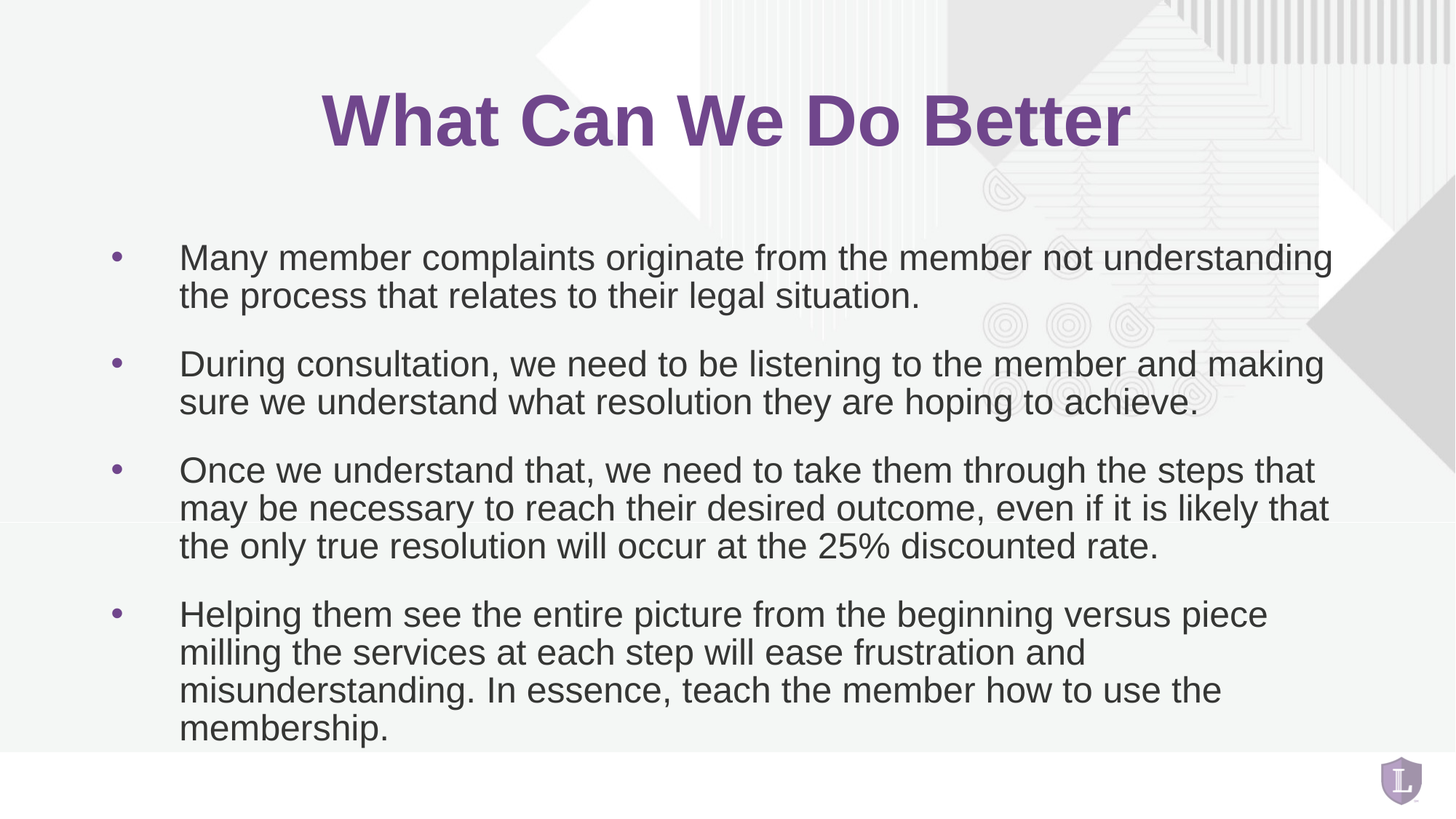

# What Can We Do Better
Many member complaints originate from the member not understanding the process that relates to their legal situation.
During consultation, we need to be listening to the member and making sure we understand what resolution they are hoping to achieve.
Once we understand that, we need to take them through the steps that may be necessary to reach their desired outcome, even if it is likely that the only true resolution will occur at the 25% discounted rate.
Helping them see the entire picture from the beginning versus piece milling the services at each step will ease frustration and misunderstanding. In essence, teach the member how to use the membership.